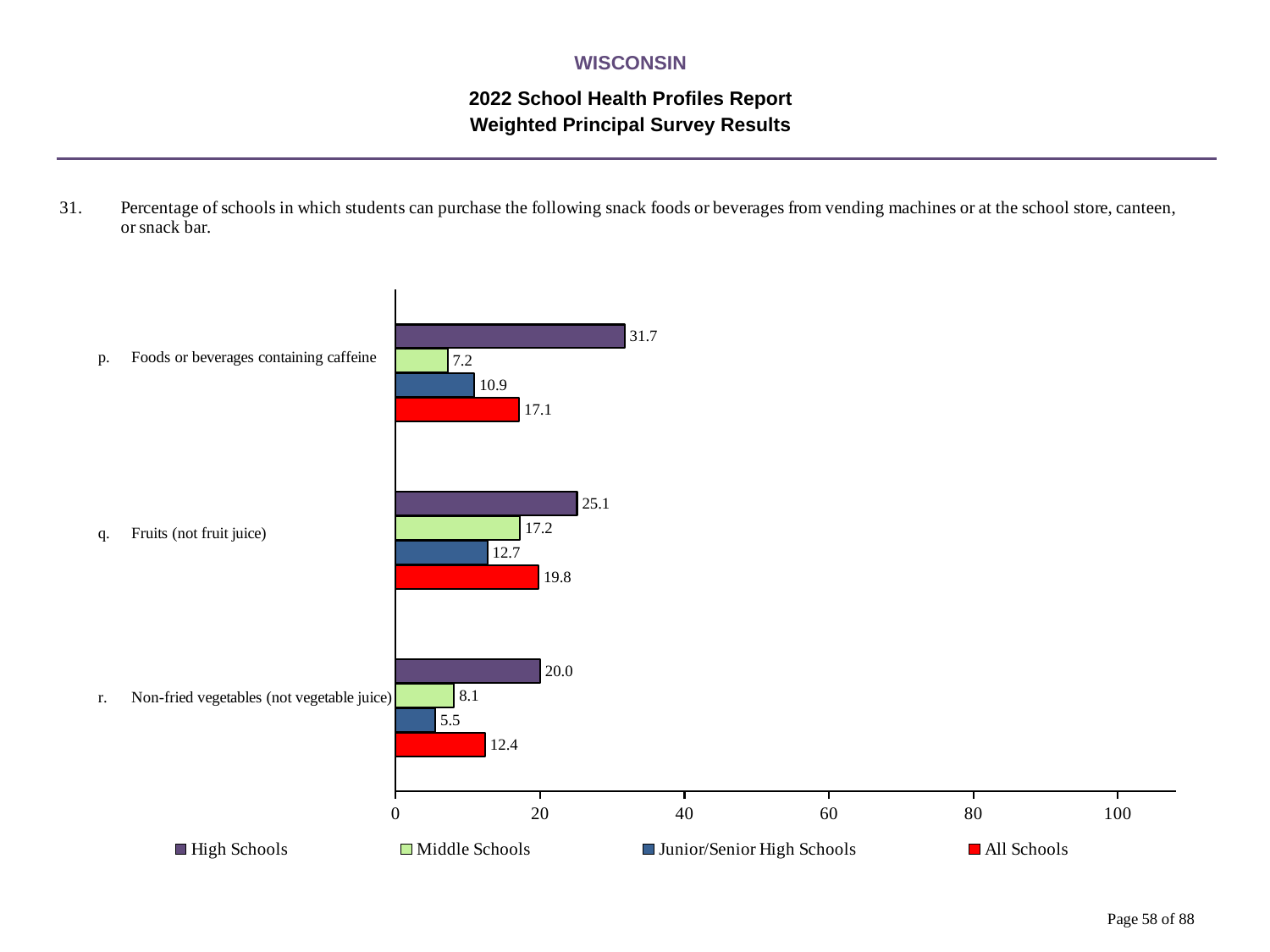

WISCONSIN
2022 School Health Profiles Report
Weighted Principal Survey Results

### Chart

| Category | All Schools | Junior/Senior High Schools | Middle Schools | High Schools |
|---|---|---|---|---|
| Non-fried vegetables (not vegetable juice) | 12.4 | 5.5 | 8.1 | 20.0 |
| Fruits (not fruit juice) | 19.8 | 12.7 | 17.2 | 25.1 |
| Foods or beverages containing caffeine | 17.1 | 10.9 | 7.2 | 31.7 |